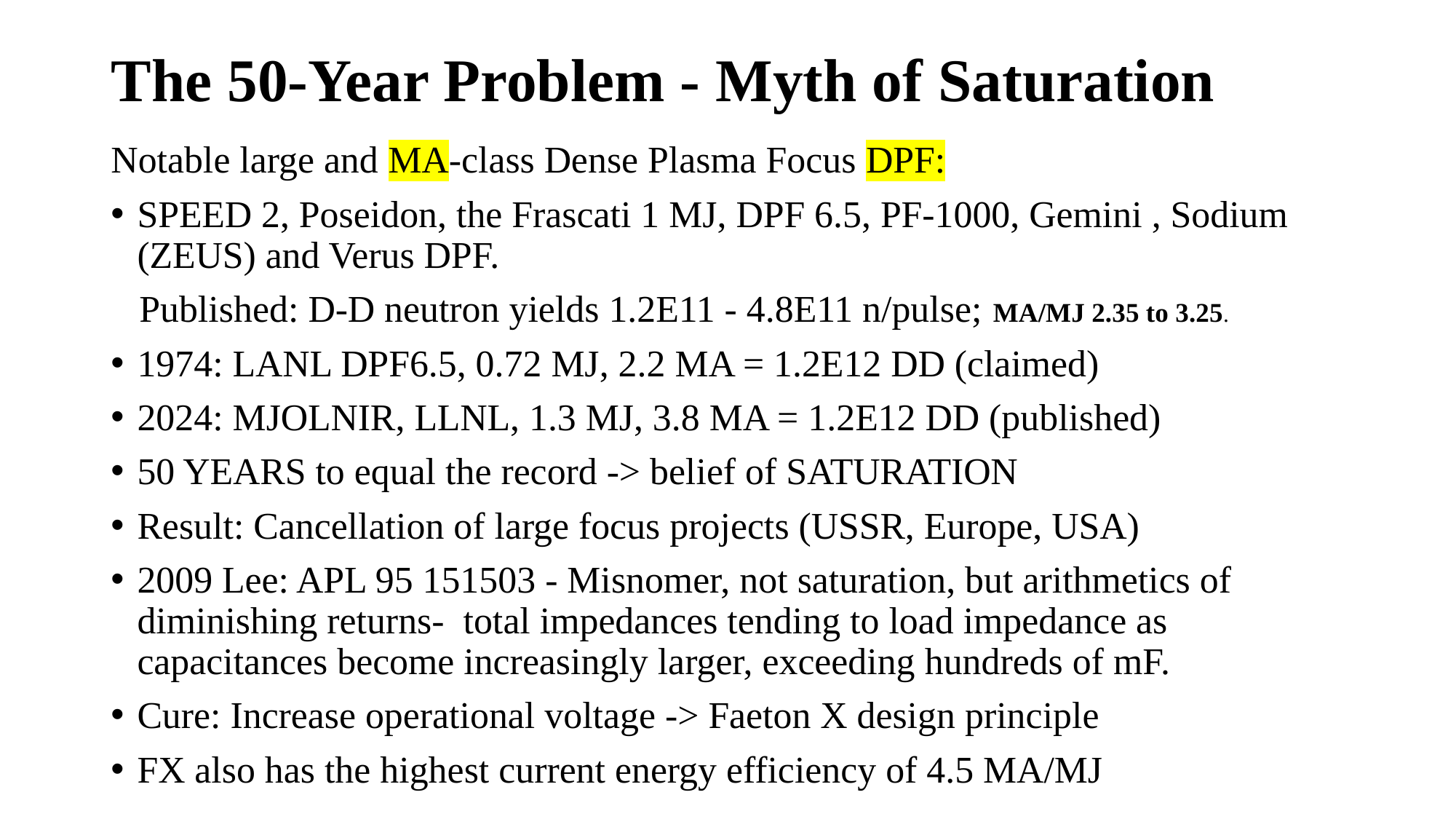

# The 50-Year Problem - Myth of Saturation
Notable large and MA-class Dense Plasma Focus DPF:
SPEED 2, Poseidon, the Frascati 1 MJ, DPF 6.5, PF-1000, Gemini , Sodium (ZEUS) and Verus DPF.
   Published: D-D neutron yields 1.2E11 - 4.8E11 n/pulse; MA/MJ 2.35 to 3.25.
1974: LANL DPF6.5, 0.72 MJ, 2.2 MA = 1.2E12 DD (claimed)
2024: MJOLNIR, LLNL, 1.3 MJ, 3.8 MA = 1.2E12 DD (published)
50 YEARS to equal the record -> belief of SATURATION
Result: Cancellation of large focus projects (USSR, Europe, USA)
2009 Lee: APL 95 151503 - Misnomer, not saturation, but arithmetics of diminishing returns-  total impedances tending to load impedance as capacitances become increasingly larger, exceeding hundreds of mF.
Cure: Increase operational voltage -> Faeton X design principle
FX also has the highest current energy efficiency of 4.5 MA/MJ